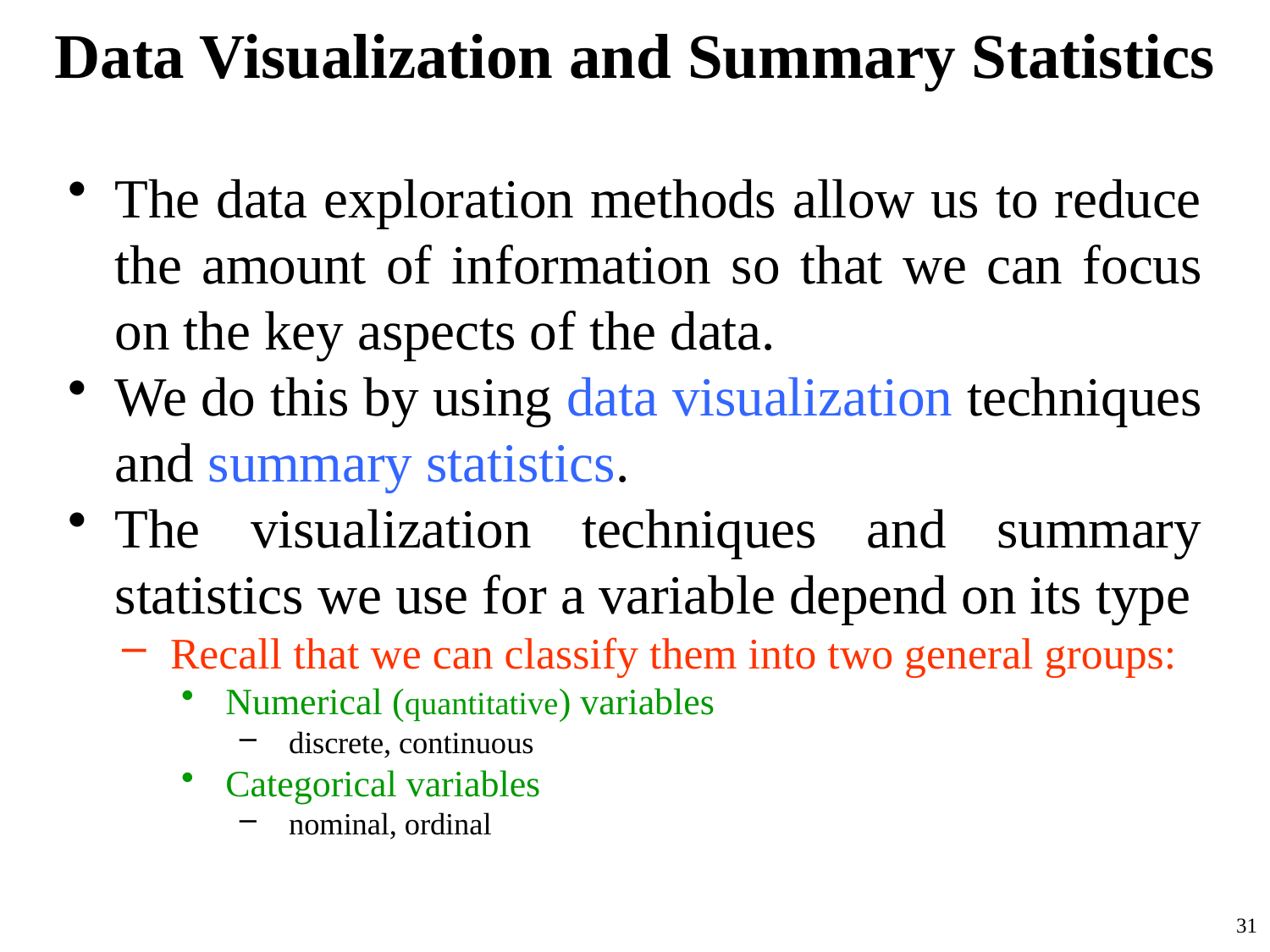

# Data Visualization and Summary Statistics
The data exploration methods allow us to reduce the amount of information so that we can focus on the key aspects of the data.
We do this by using data visualization techniques and summary statistics.
The visualization techniques and summary statistics we use for a variable depend on its type
Recall that we can classify them into two general groups:
Numerical (quantitative) variables
discrete, continuous
Categorical variables
nominal, ordinal
31